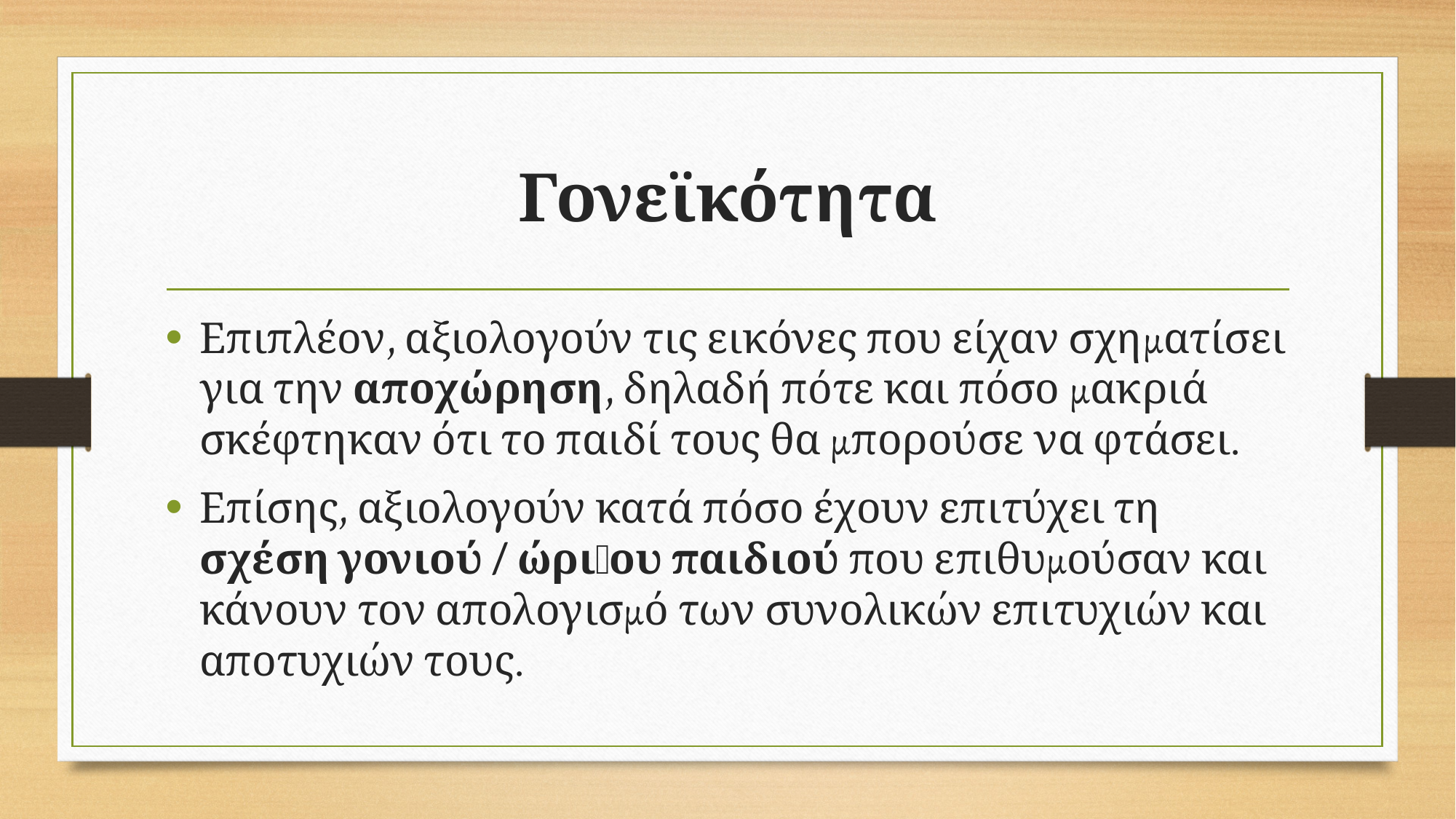

# Γονεϊκότητα
Επιπλέον, αξιολογούν τις εικόνες που είχαν σχηματίσει για την αποχώρηση, δηλαδή πότε και πόσο μακριά σκέφτηκαν ότι το παιδί τους θα μπορούσε να φτάσει.
Επίσης, αξιολογούν κατά πόσο έχουν επιτύχει τη σχέση γονιού / ώριμου παιδιού που επιθυμούσαν και κάνουν τον απολογισμό των συνολικών επιτυχιών και αποτυχιών τους.